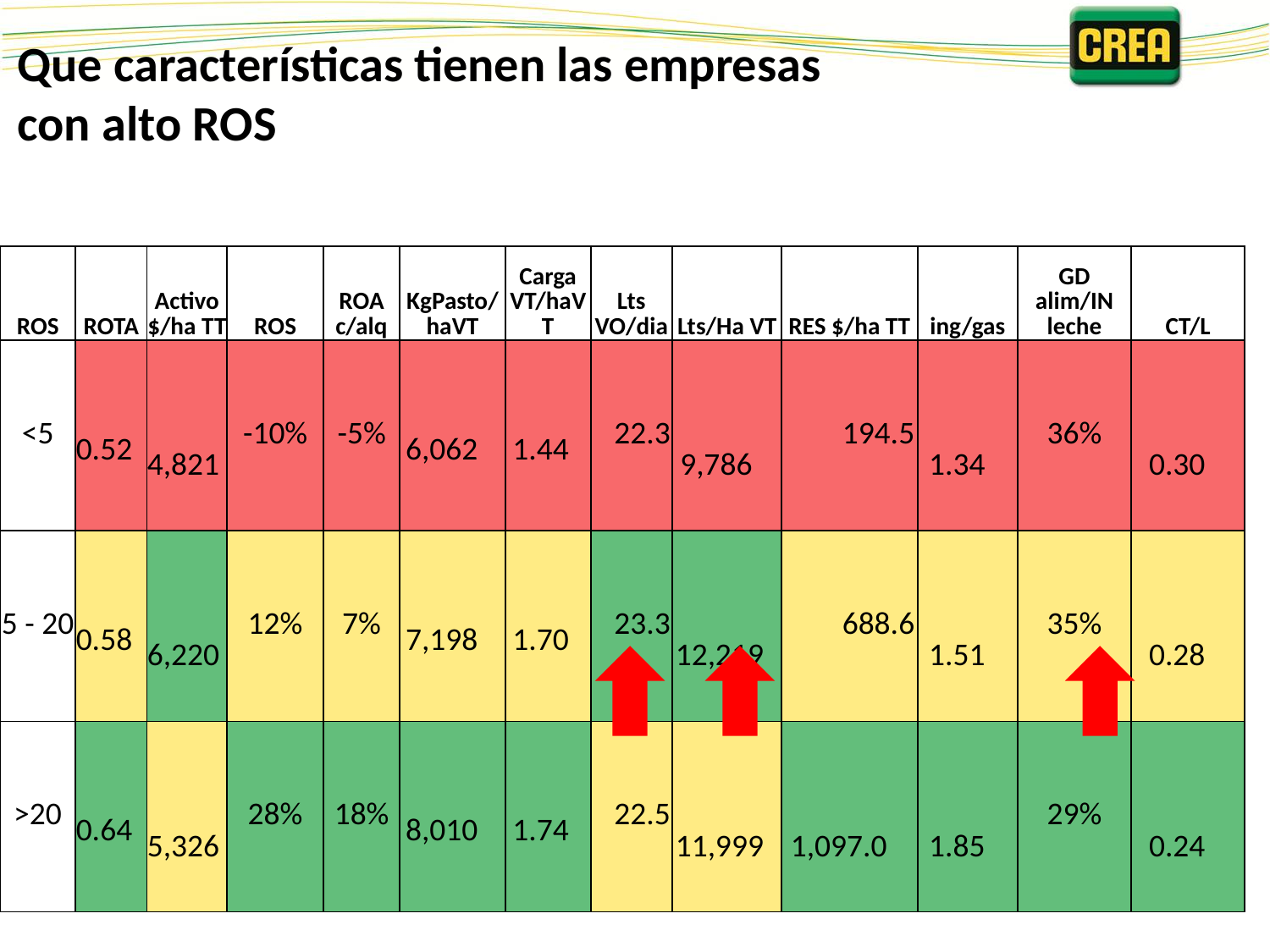

Que características tienen las empresas con alto ROS
| ROS | ROTA | Activo $/ha TT | ROS | ROA c/alq | KgPasto/haVT | Carga VT/haVT | Lts VO/dia | Lts/Ha VT | RES $/ha TT | ing/gas | GD alim/IN leche | CT/L |
| --- | --- | --- | --- | --- | --- | --- | --- | --- | --- | --- | --- | --- |
| <5 | 0.52 | 4,821 | -10% | -5% | 6,062 | 1.44 | 22.3 | 9,786 | 194.5 | 1.34 | 36% | 0.30 |
| 5 - 20 | 0.58 | 6,220 | 12% | 7% | 7,198 | 1.70 | 23.3 | 12,219 | 688.6 | 1.51 | 35% | 0.28 |
| >20 | 0.64 | 5,326 | 28% | 18% | 8,010 | 1.74 | 22.5 | 11,999 | 1,097.0 | 1.85 | 29% | 0.24 |